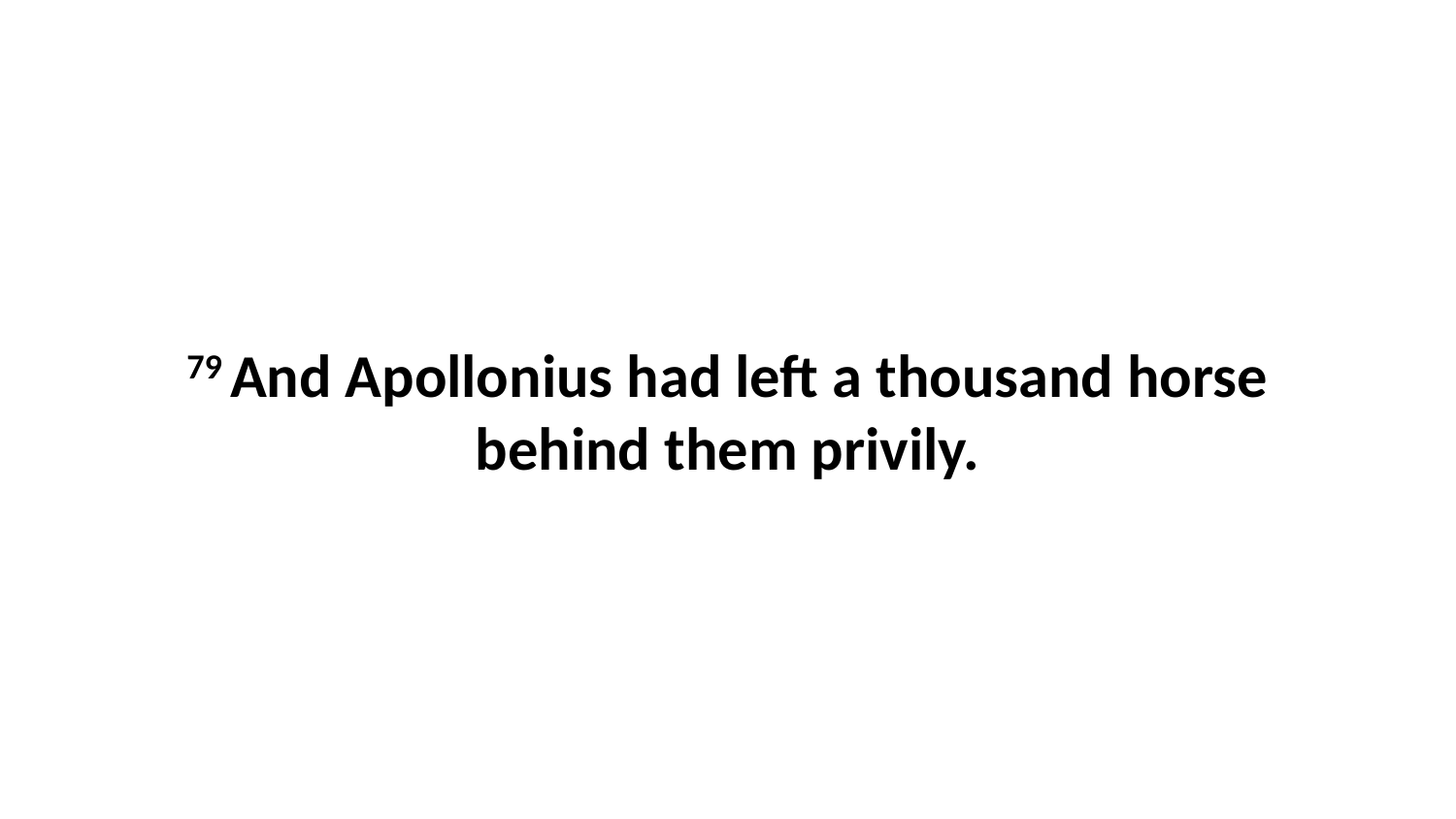

79 And Apollonius had left a thousand horse behind them privily.